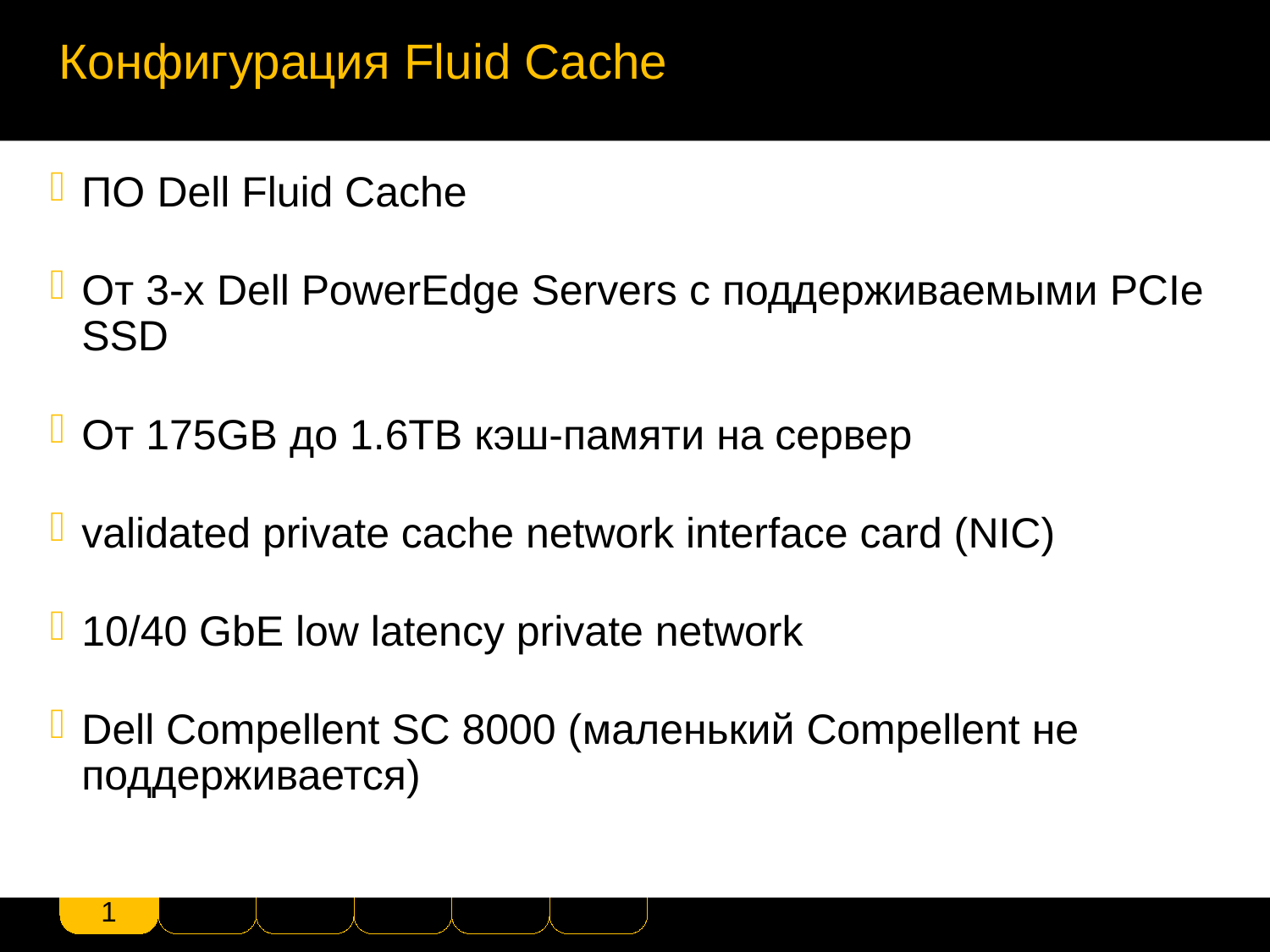

# Конфигурация Fluid Cache
ПО Dell Fluid Cache

От 3-х Dell PowerEdge Servers с поддерживаемыми PCIe SSD

От 175GB до 1.6TB кэш-памяти на сервер

validated private cache network interface card (NIC)

10/40 GbE low latency private network

Dell Compellent SC 8000 (маленький Compellent не поддерживается)